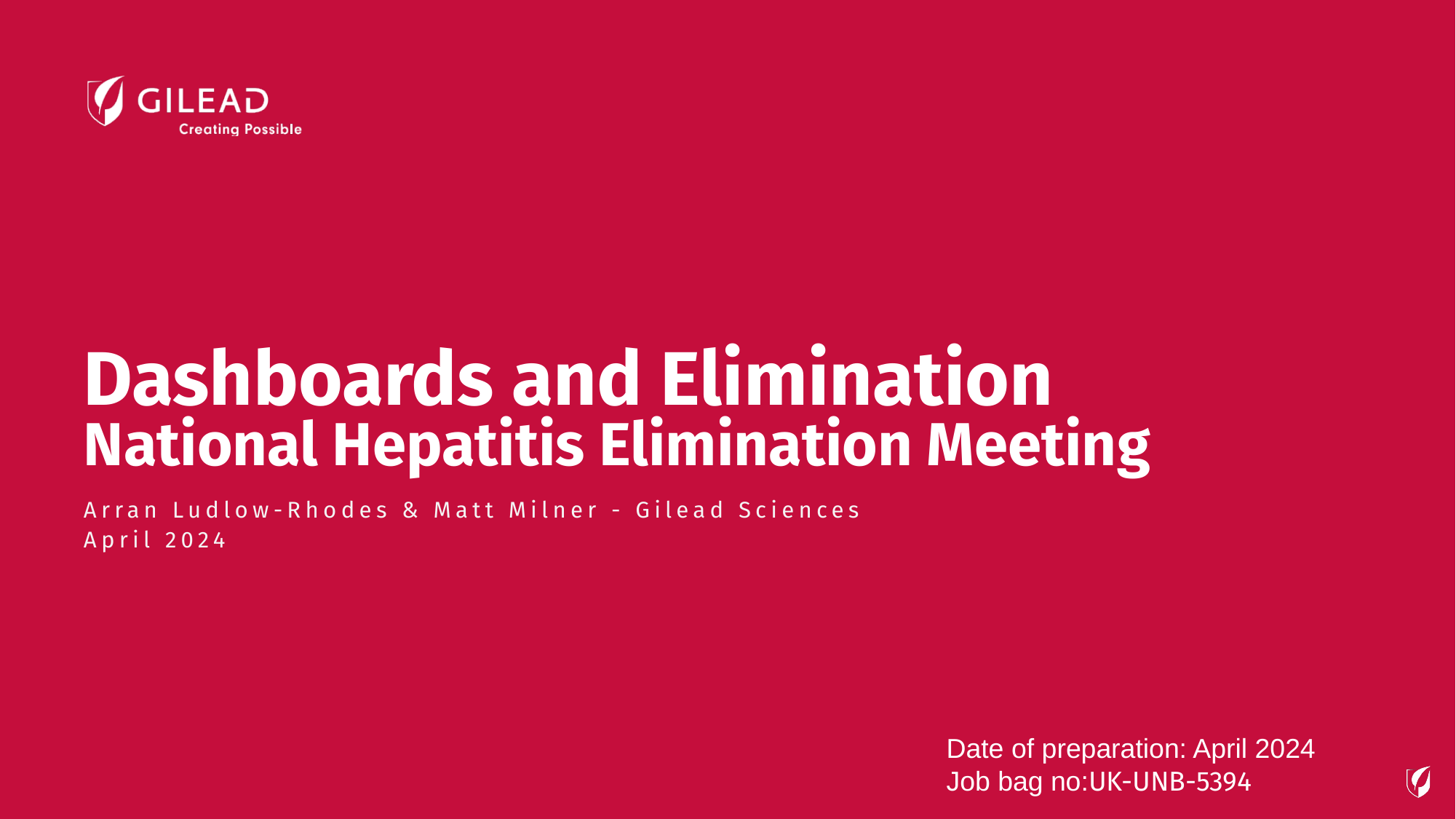

# Dashboards and Elimination National Hepatitis Elimination Meeting
Arran Ludlow-Rhodes & Matt Milner - Gilead Sciences
April 2024

Date of preparation: April 2024
Job bag no:UK-UNB-5394